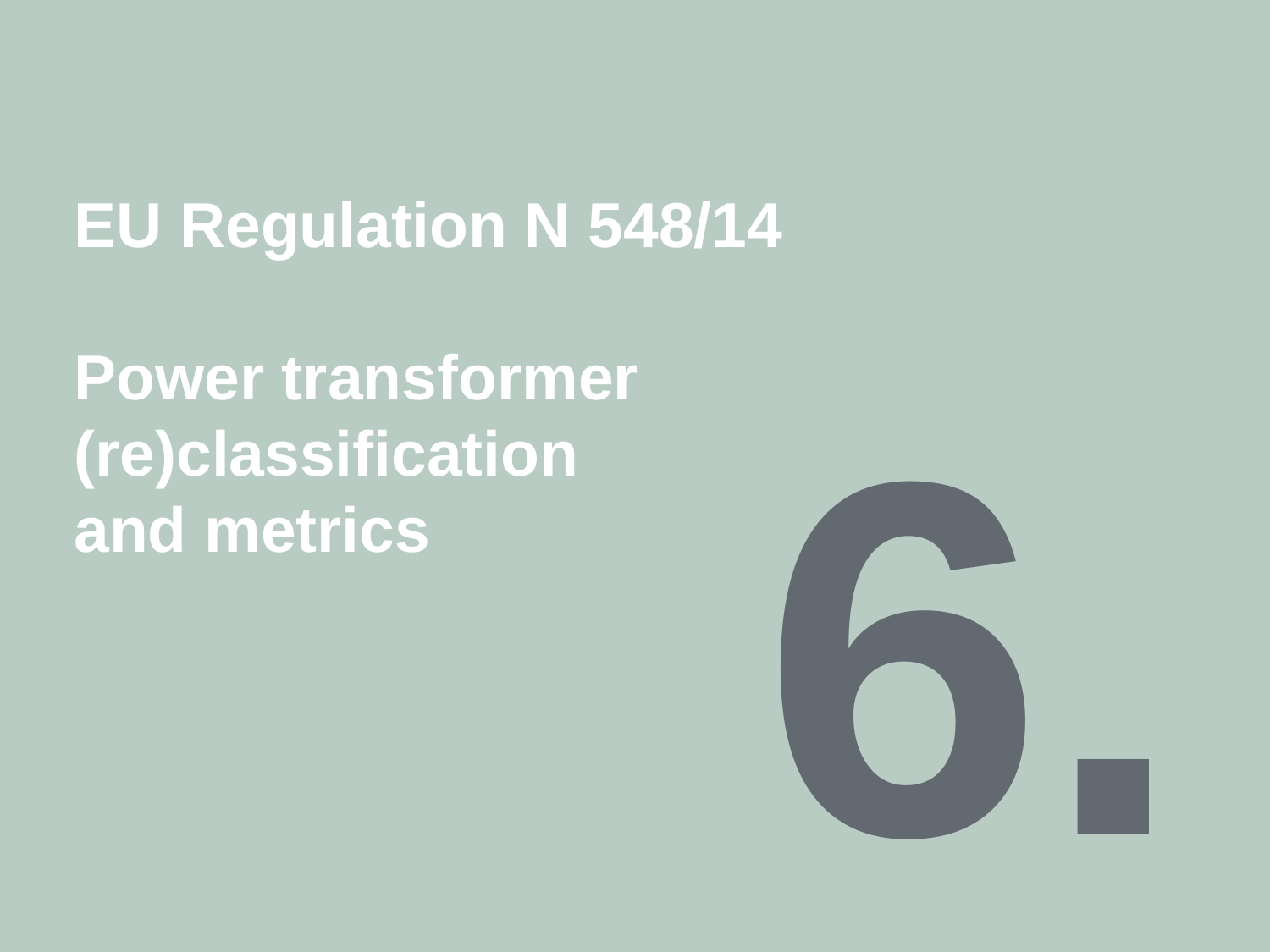

EU Regulation N 548/14
Power transformer (re)classification
and metrics
6.